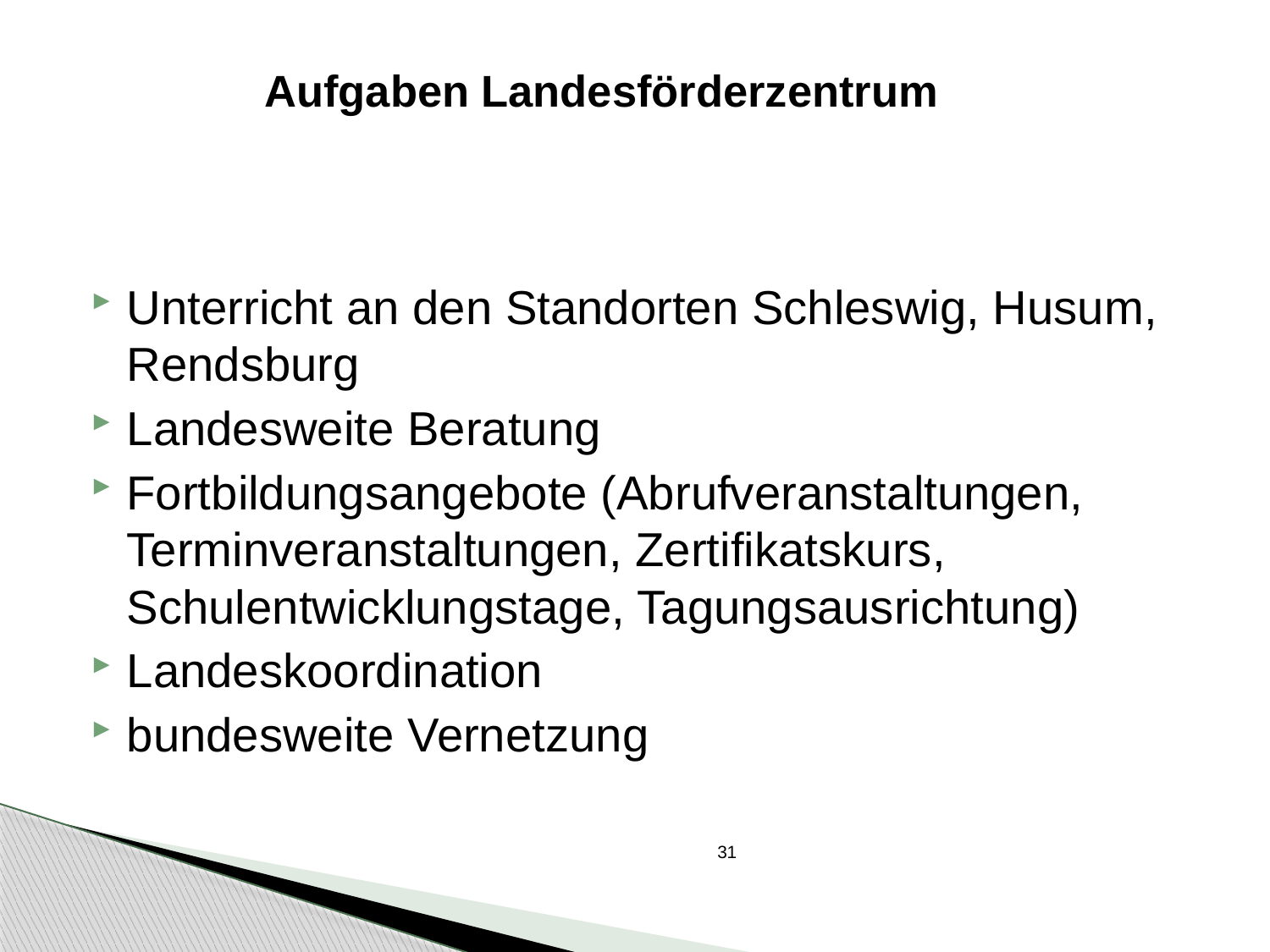

# Aufgaben Landesförderzentrum

Unterricht an den Standorten Schleswig, Husum, Rendsburg
Landesweite Beratung
Fortbildungsangebote (Abrufveranstaltungen, Terminveranstaltungen, Zertifikatskurs, Schulentwicklungstage, Tagungsausrichtung)
Landeskoordination
bundesweite Vernetzung
31